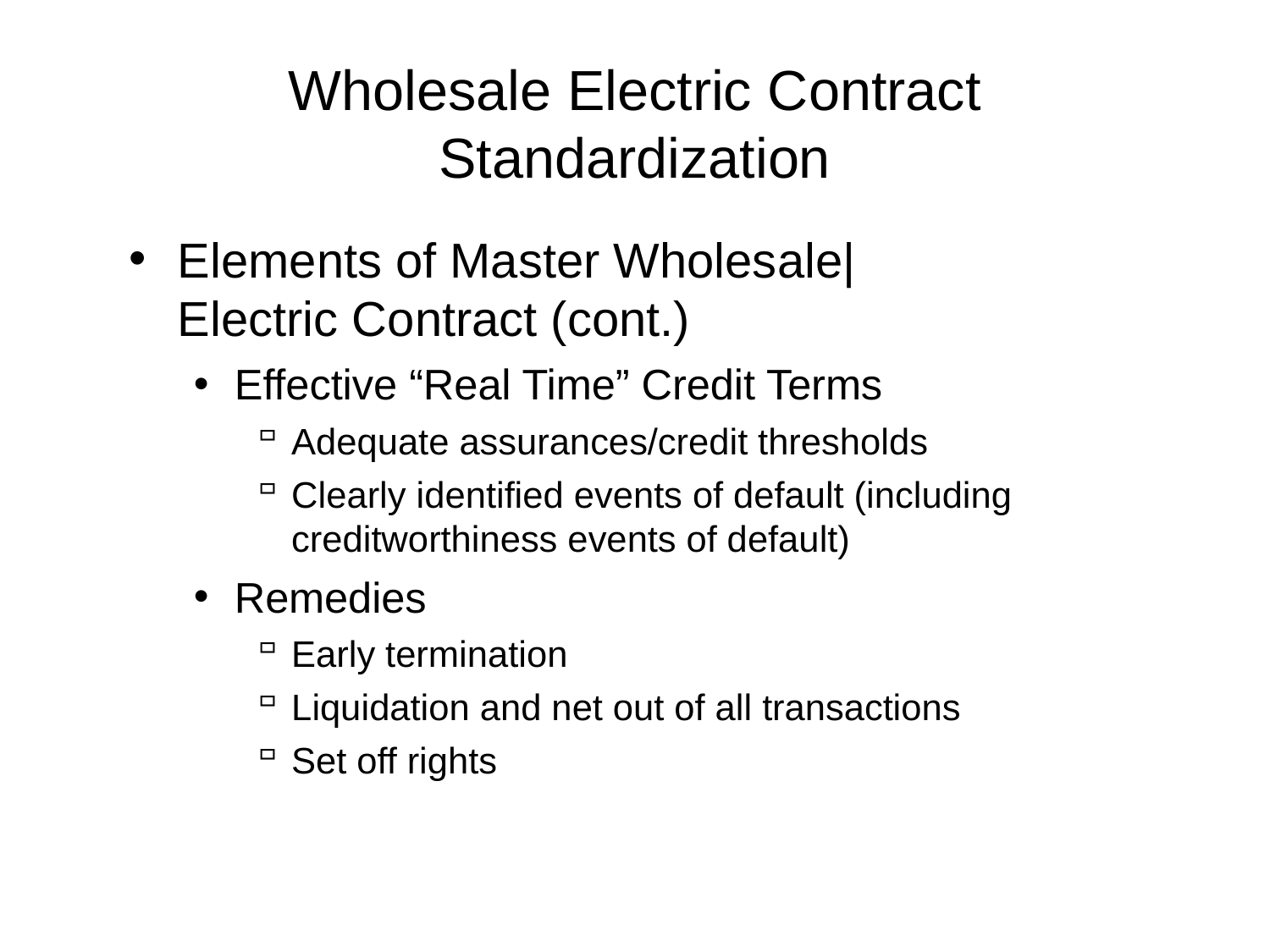

# Wholesale Electric Contract Standardization
Elements of Master Wholesale|
Electric Contract (cont.)
Effective “Real Time” Credit Terms
Adequate assurances/credit thresholds
Clearly identified events of default (including creditworthiness events of default)
Remedies
Early termination
Liquidation and net out of all transactions
Set off rights